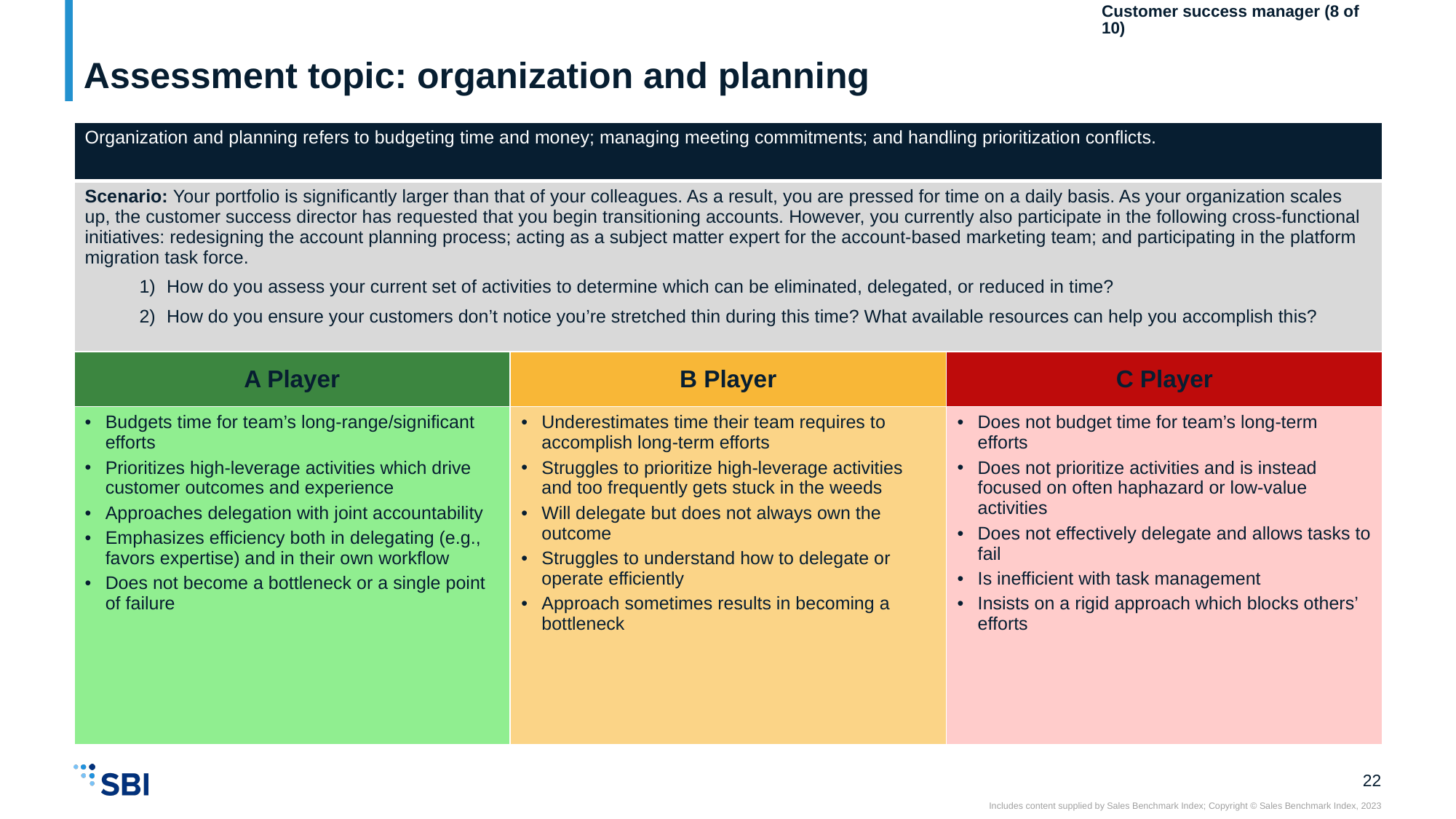

# Assessment topic: organization and planning
Customer success manager (8 of 10)
| Organization and planning refers to budgeting time and money; managing meeting commitments; and handling prioritization conflicts. |  |  |
| --- | --- | --- |
| Scenario: Your portfolio is significantly larger than that of your colleagues. As a result, you are pressed for time on a daily basis. As your organization scales up, the customer success director has requested that you begin transitioning accounts. However, you currently also participate in the following cross-functional initiatives: redesigning the account planning process; acting as a subject matter expert for the account-based marketing team; and participating in the platform migration task force. How do you assess your current set of activities to determine which can be eliminated, delegated, or reduced in time? How do you ensure your customers don’t notice you’re stretched thin during this time? What available resources can help you accomplish this? |  |  |
| A Player | B Player | C Player |
| Budgets time for team’s long-range/significant efforts Prioritizes high-leverage activities which drive customer outcomes and experience Approaches delegation with joint accountability Emphasizes efficiency both in delegating (e.g., favors expertise) and in their own workflow Does not become a bottleneck or a single point of failure | Underestimates time their team requires to accomplish long-term efforts Struggles to prioritize high-leverage activities and too frequently gets stuck in the weeds Will delegate but does not always own the outcome Struggles to understand how to delegate or operate efficiently Approach sometimes results in becoming a bottleneck | Does not budget time for team’s long-term efforts Does not prioritize activities and is instead focused on often haphazard or low-value activities Does not effectively delegate and allows tasks to fail Is inefficient with task management Insists on a rigid approach which blocks others’ efforts |